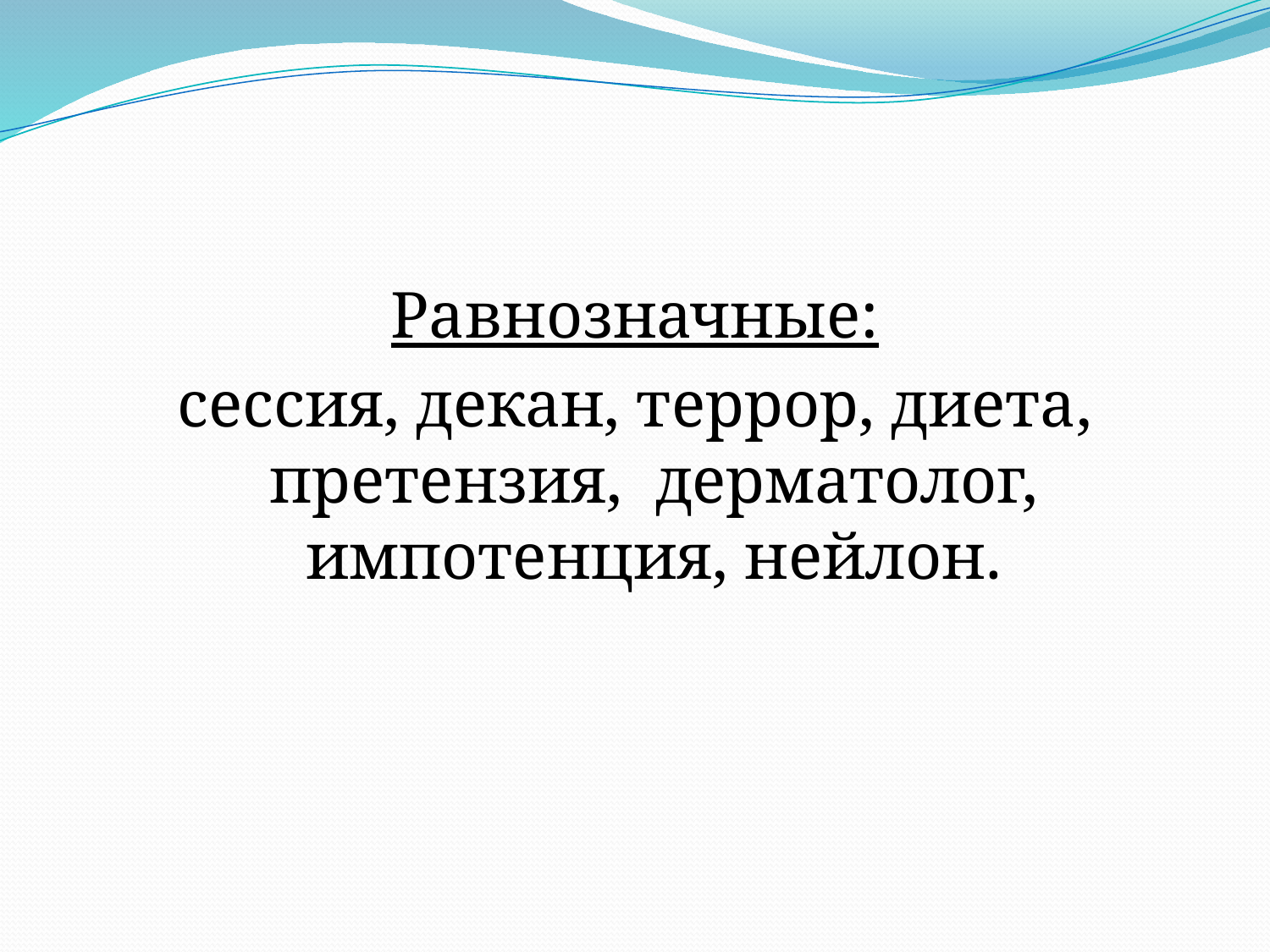

#
Равнозначные:
сессия, декан, террор, диета, претензия,  дерматолог, импотенция, нейлон.